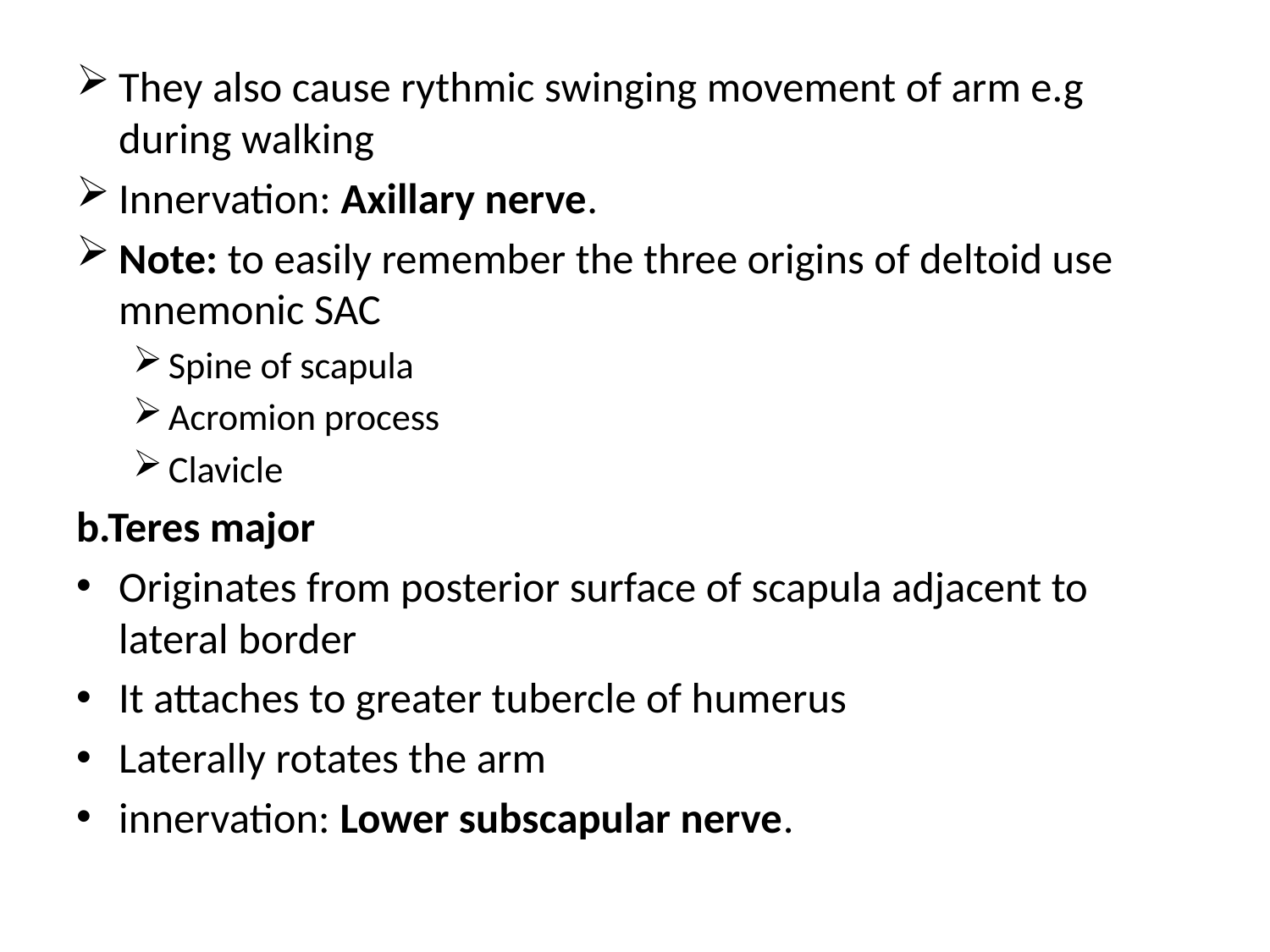

They also cause rythmic swinging movement of arm e.g during walking
Innervation: Axillary nerve.
Note: to easily remember the three origins of deltoid use mnemonic SAC
Spine of scapula
Acromion process
Clavicle
b.Teres major
Originates from posterior surface of scapula adjacent to lateral border
It attaches to greater tubercle of humerus
Laterally rotates the arm
innervation: Lower subscapular nerve.